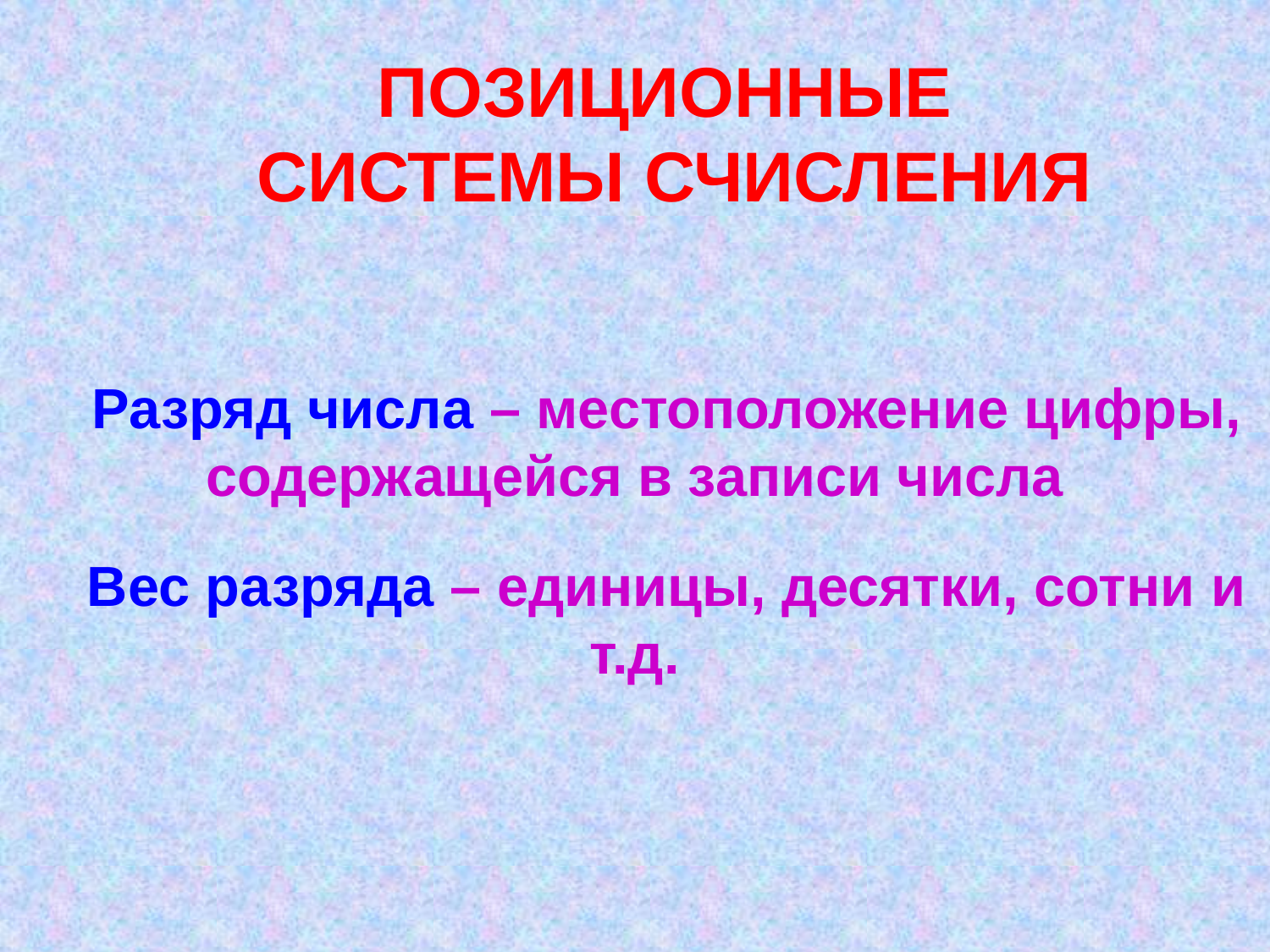

# ПОЗИЦИОННЫЕ СИСТЕМЫ СЧИСЛЕНИЯ
Разряд числа – местоположение цифры, содержащейся в записи числа

Вес разряда – единицы, десятки, сотни и т.д.